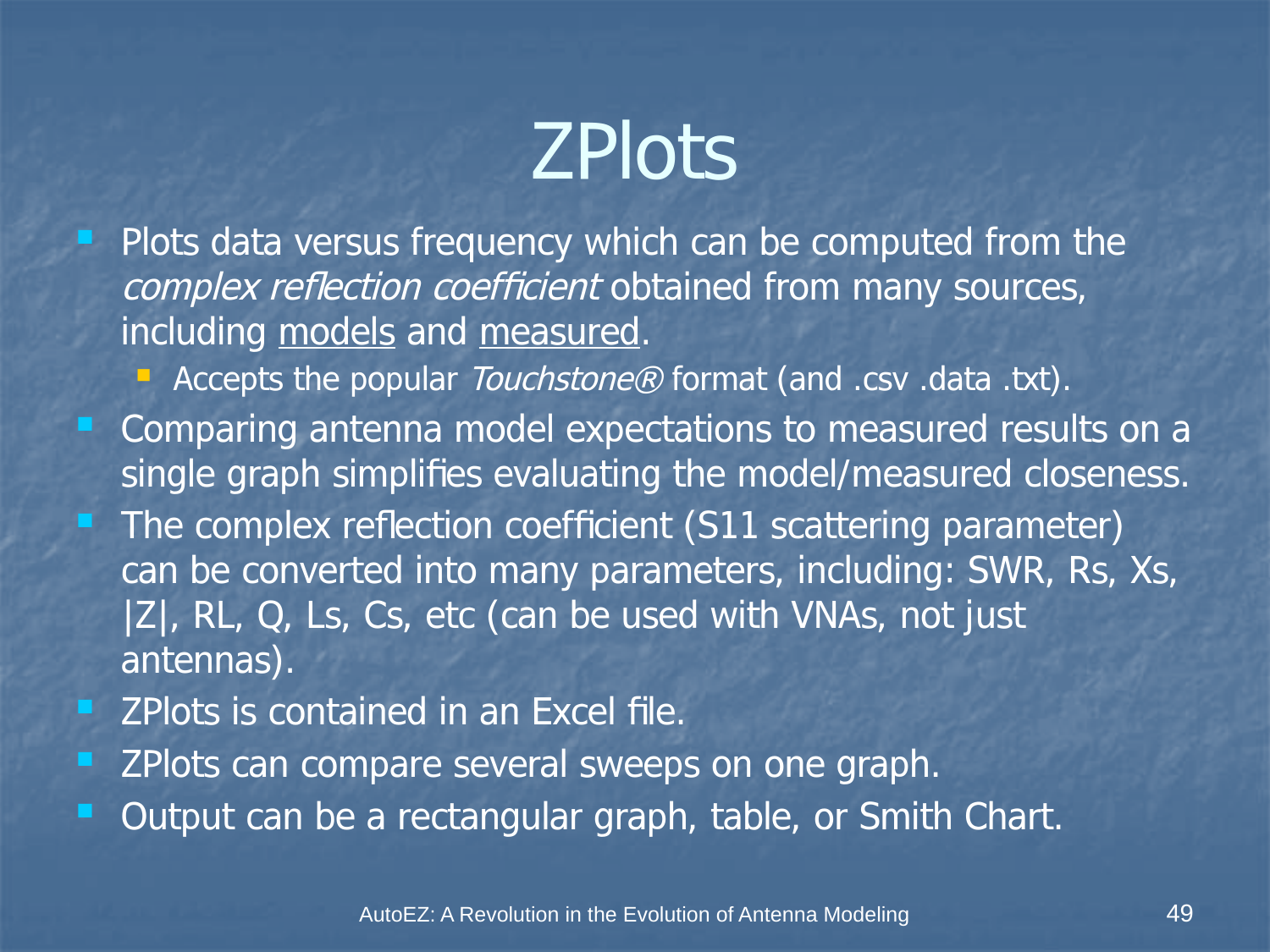

# ZPlots
Plots data versus frequency which can be computed from the complex reflection coefficient obtained from many sources, including models and measured.
Accepts the popular Touchstone® format (and .csv .data .txt).
Comparing antenna model expectations to measured results on a single graph simplifies evaluating the model/measured closeness.
The complex reflection coefficient (S11 scattering parameter) can be converted into many parameters, including: SWR, Rs, Xs, |Z|, RL, Q, Ls, Cs, etc (can be used with VNAs, not just antennas).
ZPlots is contained in an Excel file.
ZPlots can compare several sweeps on one graph.
Output can be a rectangular graph, table, or Smith Chart.
AutoEZ: A Revolution in the Evolution of Antenna Modeling
49